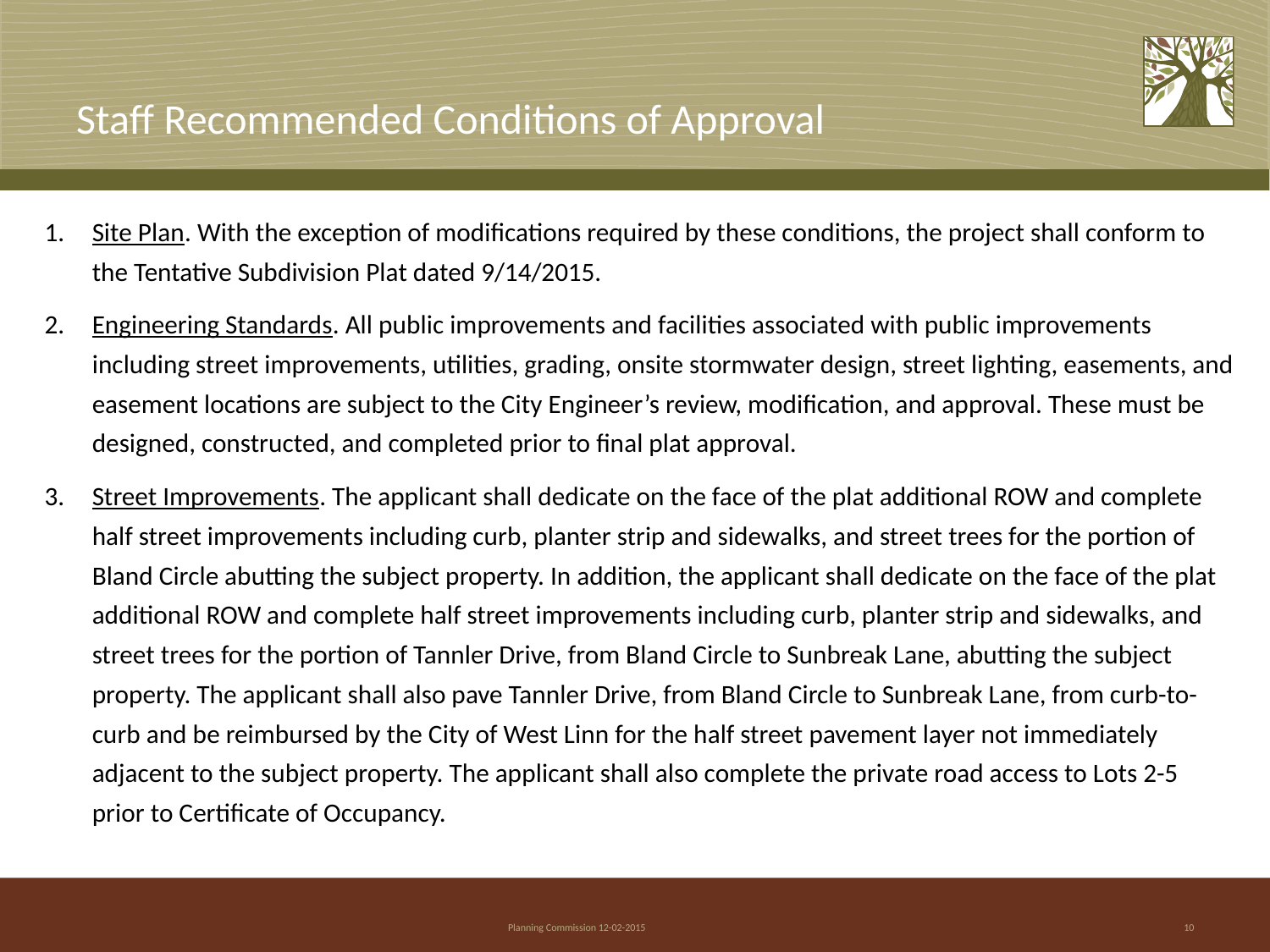

# Staff Recommended Conditions of Approval
Site Plan. With the exception of modifications required by these conditions, the project shall conform to the Tentative Subdivision Plat dated 9/14/2015.
Engineering Standards. All public improvements and facilities associated with public improvements including street improvements, utilities, grading, onsite stormwater design, street lighting, easements, and easement locations are subject to the City Engineer’s review, modification, and approval. These must be designed, constructed, and completed prior to final plat approval.
Street Improvements. The applicant shall dedicate on the face of the plat additional ROW and complete half street improvements including curb, planter strip and sidewalks, and street trees for the portion of Bland Circle abutting the subject property. In addition, the applicant shall dedicate on the face of the plat additional ROW and complete half street improvements including curb, planter strip and sidewalks, and street trees for the portion of Tannler Drive, from Bland Circle to Sunbreak Lane, abutting the subject property. The applicant shall also pave Tannler Drive, from Bland Circle to Sunbreak Lane, from curb-to-curb and be reimbursed by the City of West Linn for the half street pavement layer not immediately adjacent to the subject property. The applicant shall also complete the private road access to Lots 2-5 prior to Certificate of Occupancy.